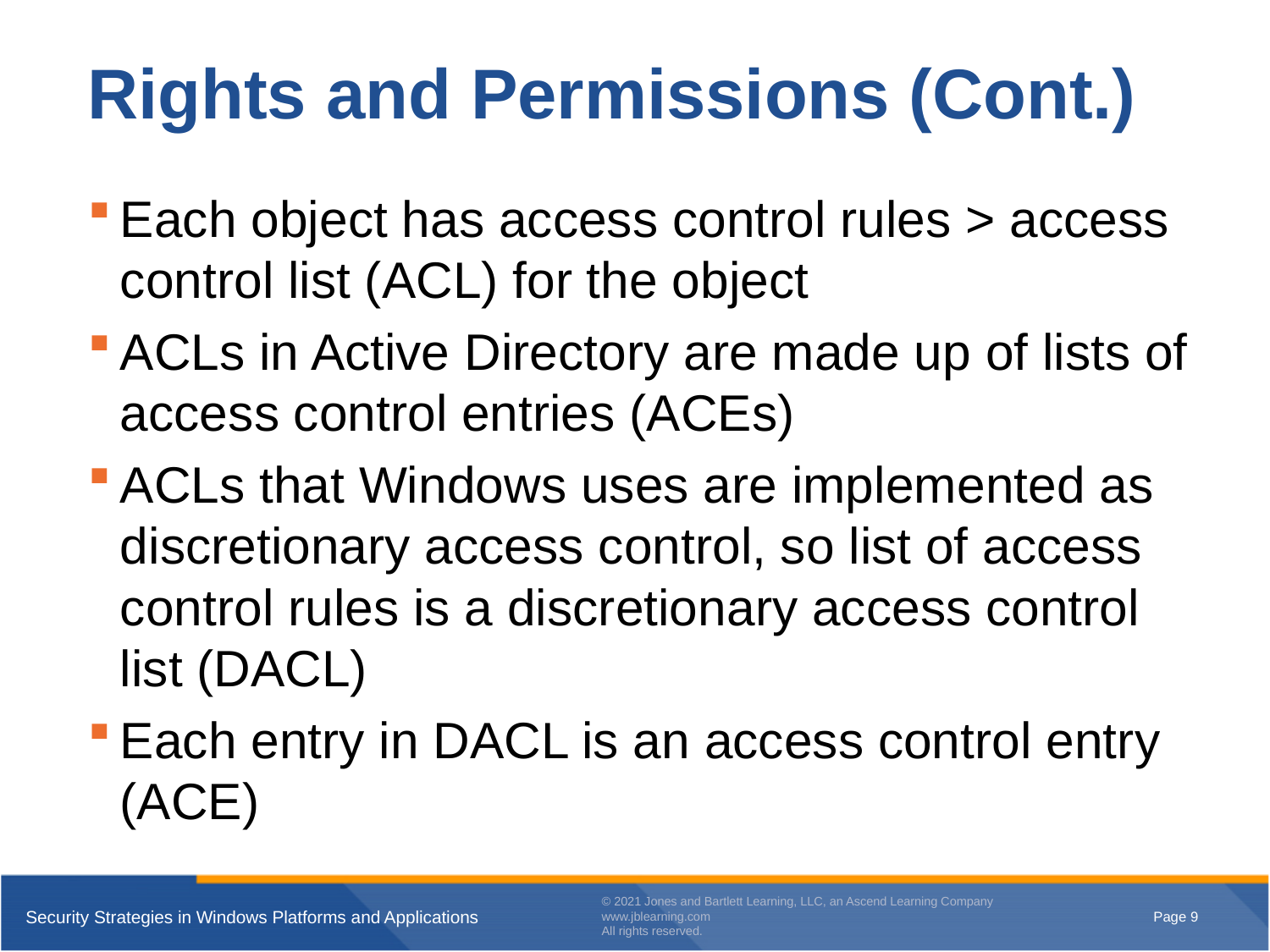

# Rights and Permissions (Cont.)
Each object has access control rules > access control list (ACL) for the object
ACLs in Active Directory are made up of lists of access control entries (ACEs)
ACLs that Windows uses are implemented as discretionary access control, so list of access control rules is a discretionary access control list (DACL)
Each entry in DACL is an access control entry (ACE)